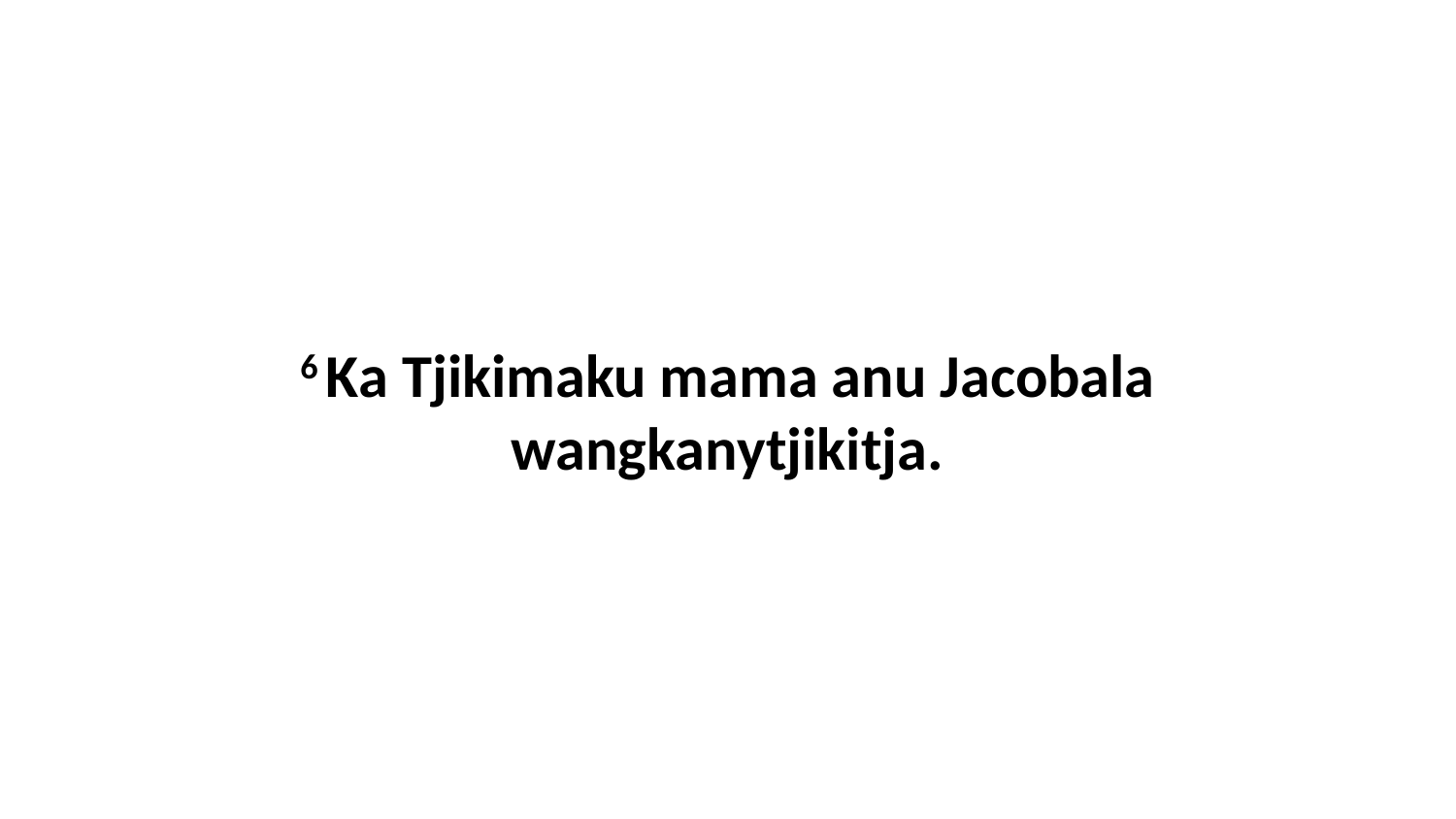

6 Ka Tjikimaku mama anu Jacobala wangkanytjikitja.